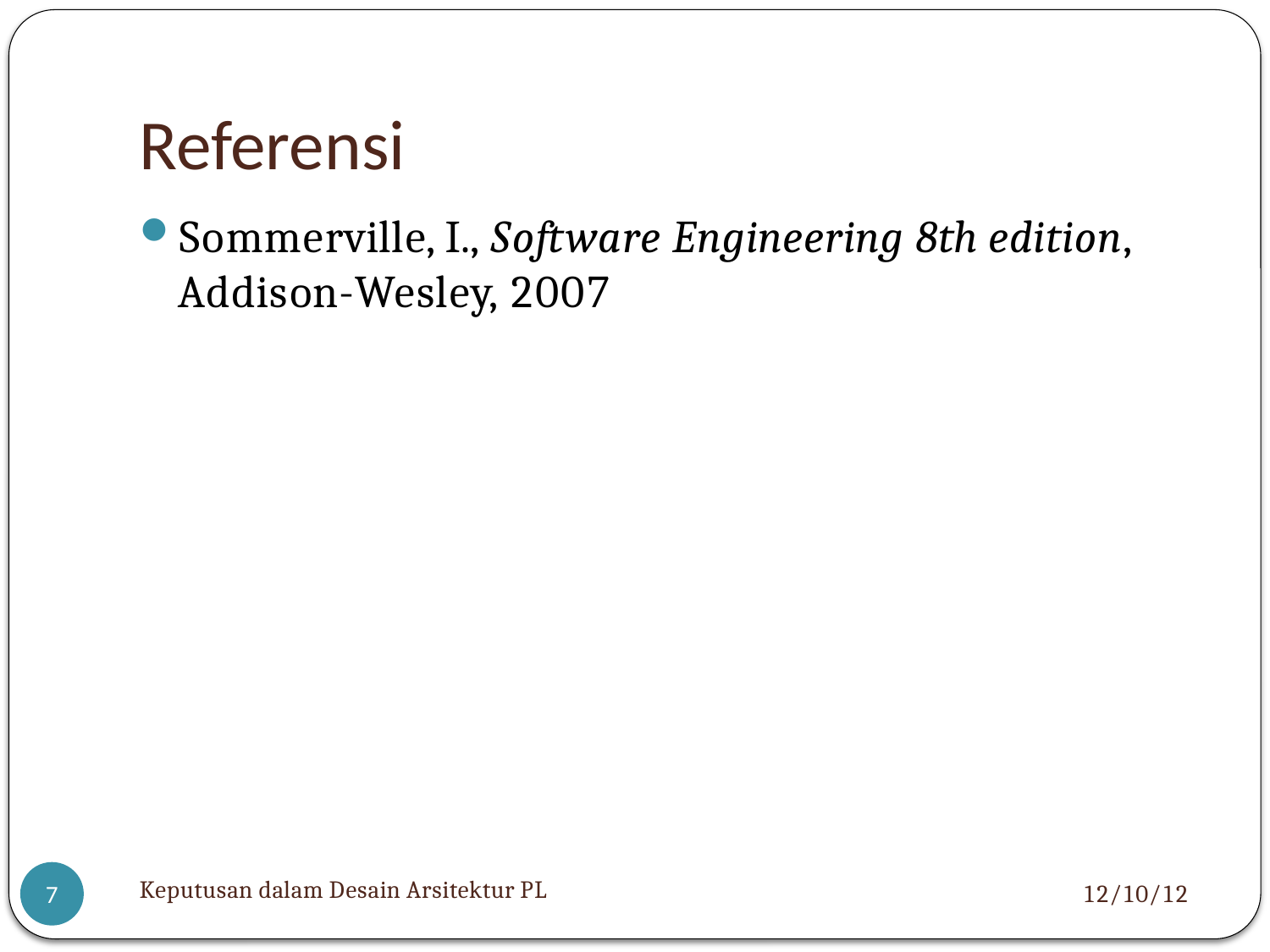

# Referensi
Sommerville, I., Software Engineering 8th edition, Addison-Wesley, 2007
Keputusan dalam Desain Arsitektur PL
12/10/12
7